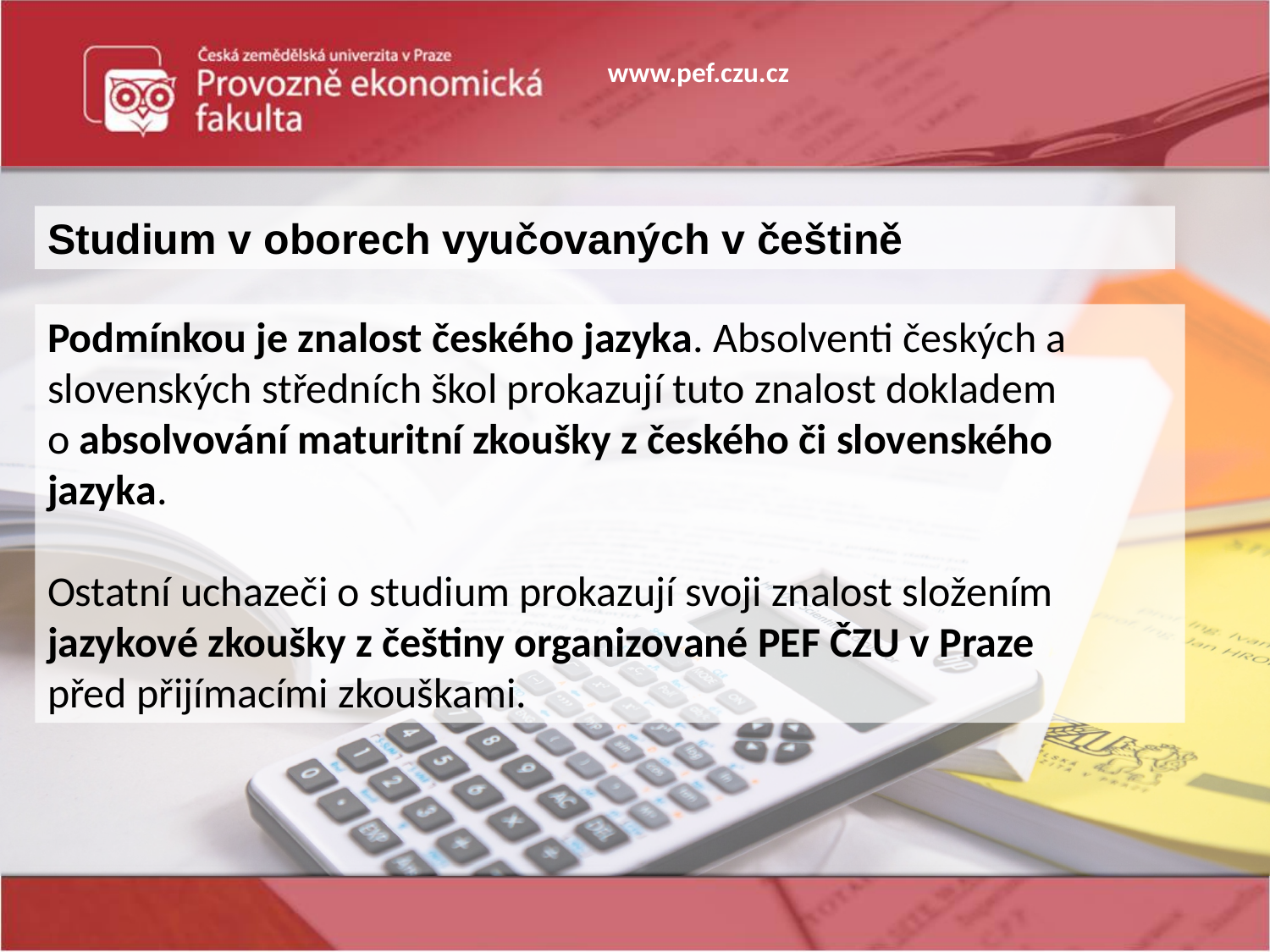

www.pef.czu.cz

Studium v oborech vyučovaných v češtině
Podmínkou je znalost českého jazyka. Absolventi českých a slovenských středních škol prokazují tuto znalost dokladem o absolvování maturitní zkoušky z českého či slovenského jazyka.

Ostatní uchazeči o studium prokazují svoji znalost složením jazykové zkoušky z češtiny organizované PEF ČZU v Praze před přijímacími zkouškami.